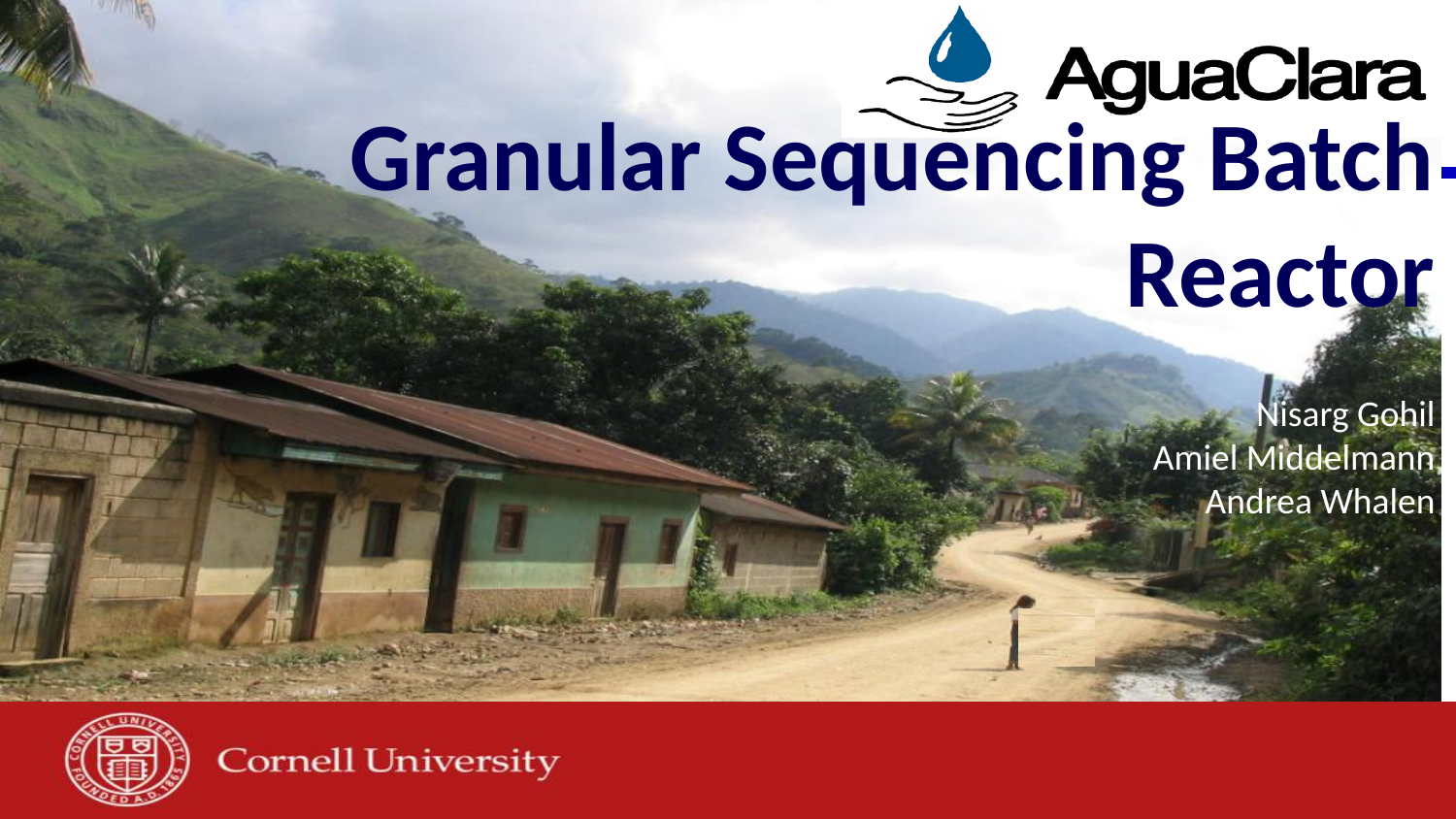

# Granular Sequencing Batch Reactor
Nisarg Gohil
Amiel Middelmann
Andrea Whalen